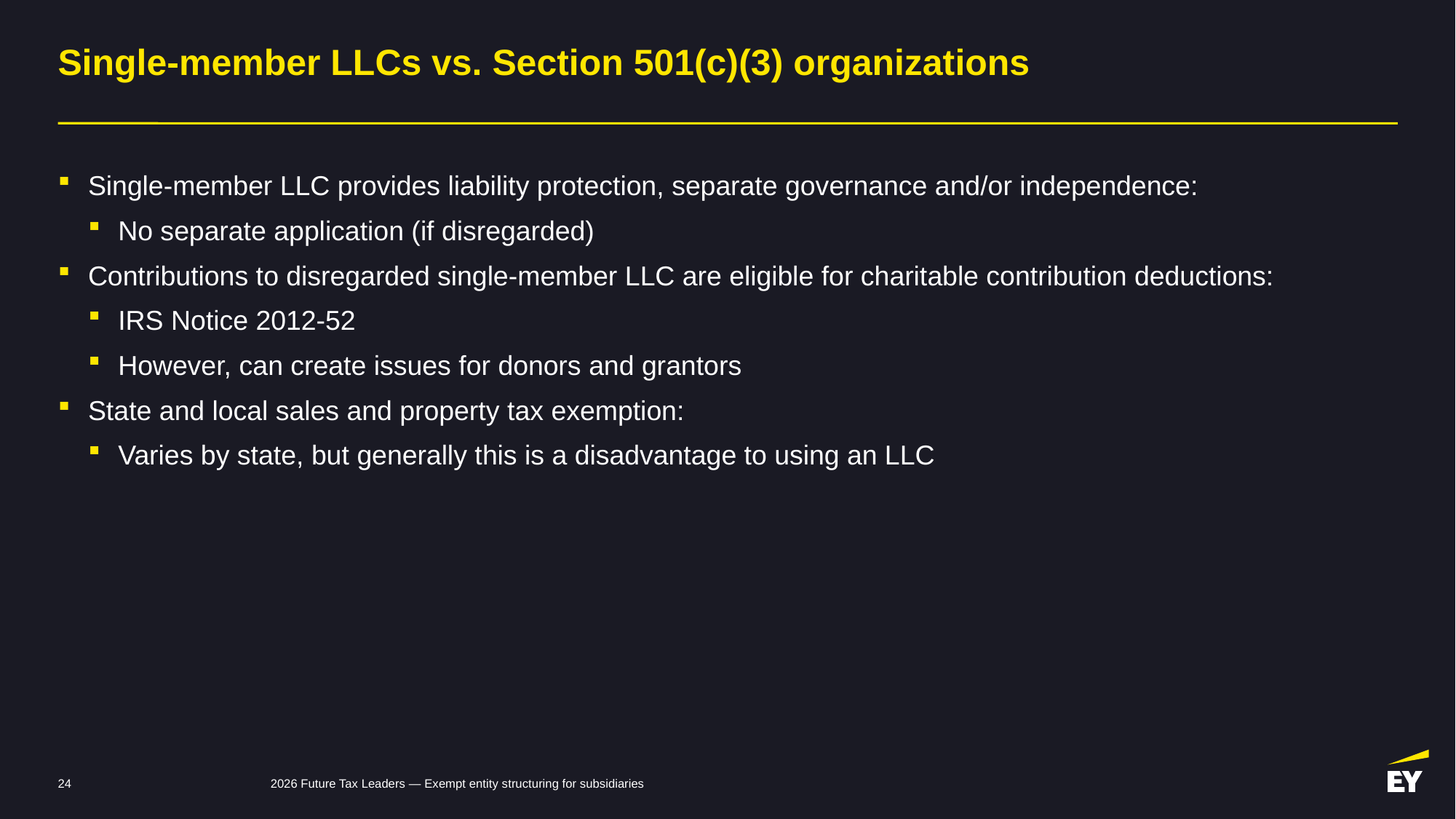

# Single-member LLCs vs. Section 501(c)(3) organizations
Single-member LLC provides liability protection, separate governance and/or independence:
No separate application (if disregarded)
Contributions to disregarded single-member LLC are eligible for charitable contribution deductions:
IRS Notice 2012-52
However, can create issues for donors and grantors
State and local sales and property tax exemption:
Varies by state, but generally this is a disadvantage to using an LLC
24